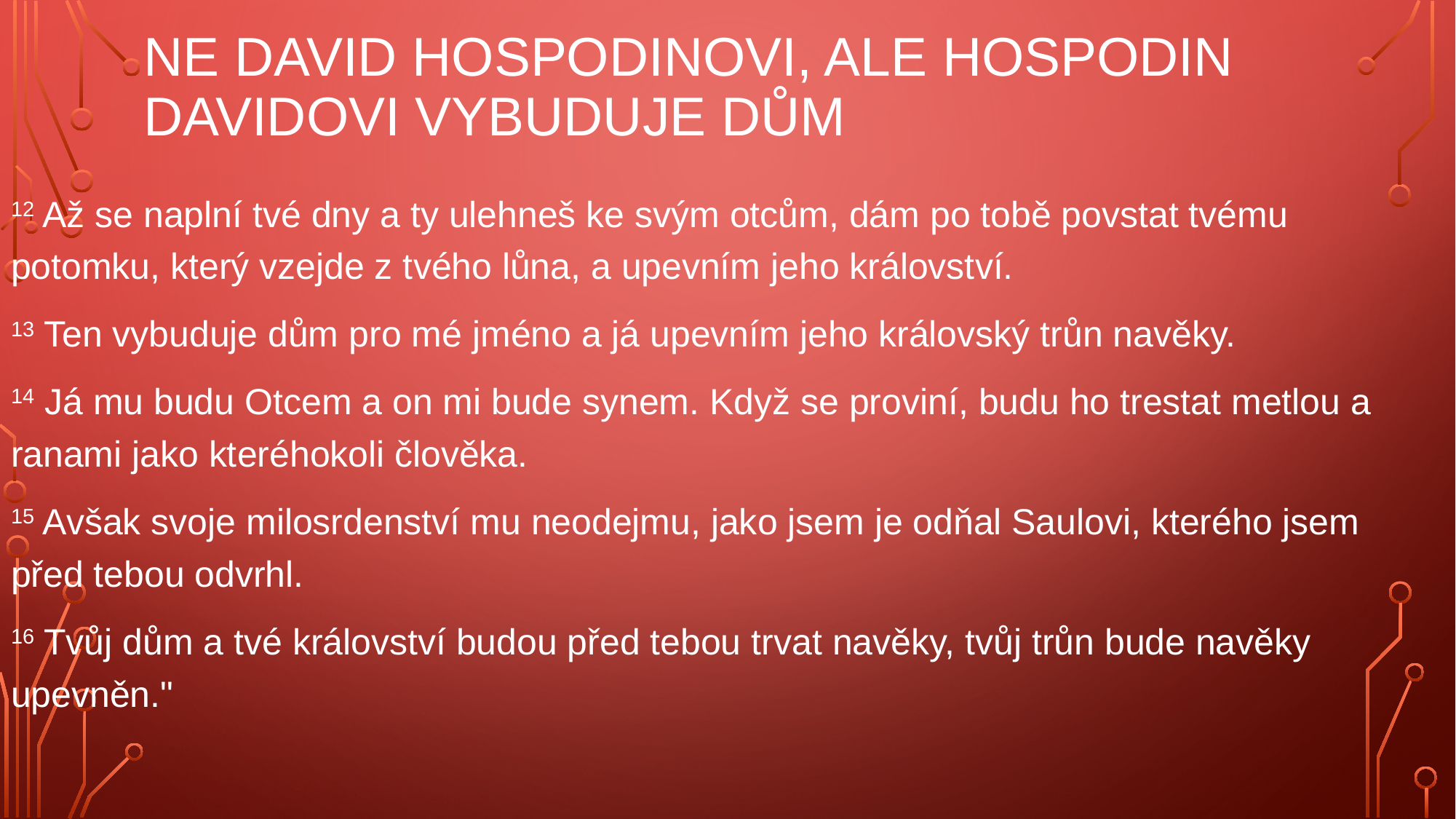

# Ne David Hospodinovi, ale Hospodin Davidovi vybuduje dům
12 Až se naplní tvé dny a ty ulehneš ke svým otcům, dám po tobě povstat tvému potomku, který vzejde z tvého lůna, a upevním jeho království.
13 Ten vybuduje dům pro mé jméno a já upevním jeho královský trůn navěky.
14 Já mu budu Otcem a on mi bude synem. Když se proviní, budu ho trestat metlou a ranami jako kteréhokoli člověka.
15 Avšak svoje milosrdenství mu neodejmu, jako jsem je odňal Saulovi, kterého jsem před tebou odvrhl.
16 Tvůj dům a tvé království budou před tebou trvat navěky, tvůj trůn bude navěky upevněn."